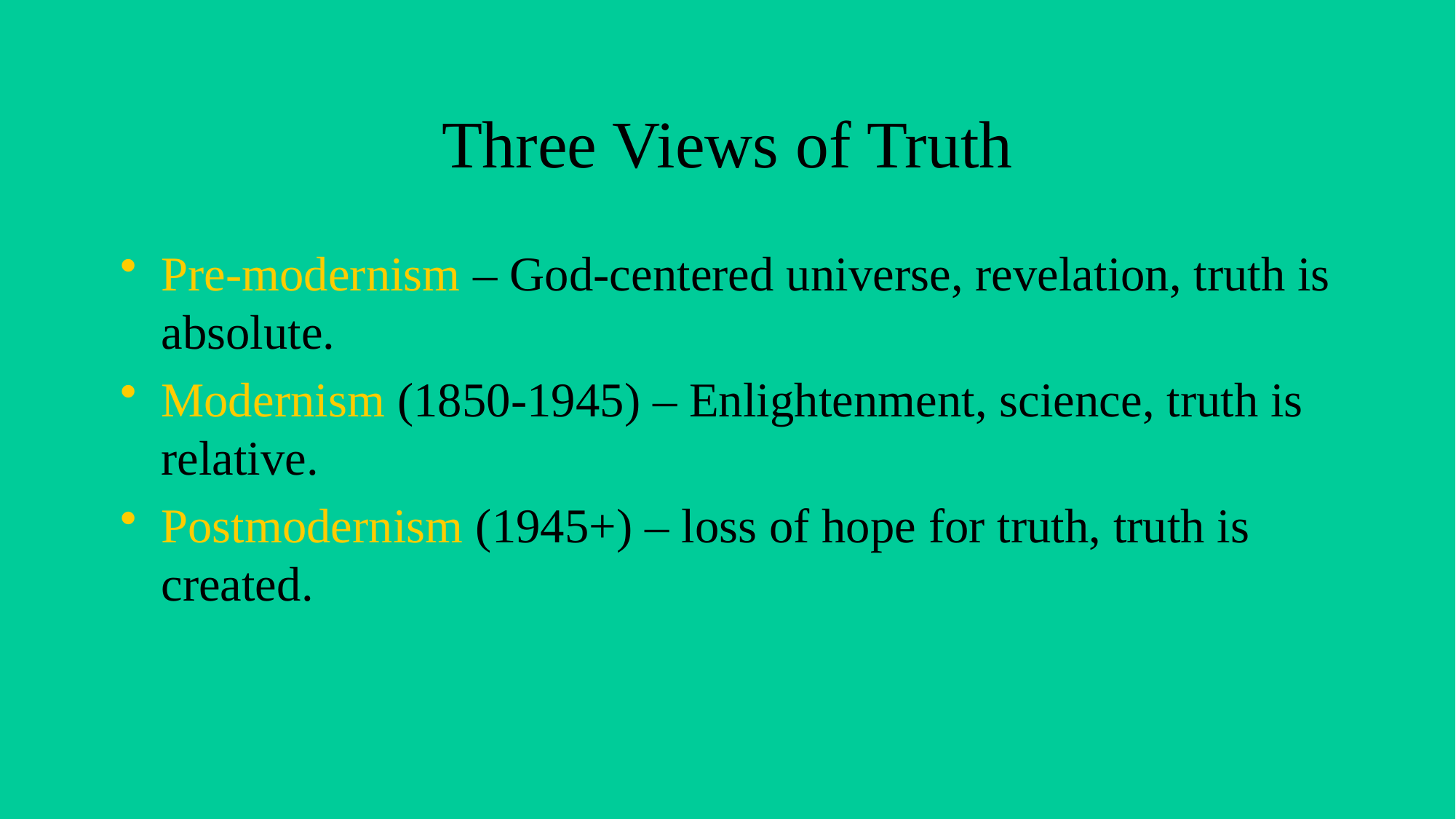

# Three Views of Truth
Pre-modernism – God-centered universe, revelation, truth is absolute.
Modernism (1850-1945) – Enlightenment, science, truth is relative.
Postmodernism (1945+) – loss of hope for truth, truth is created.